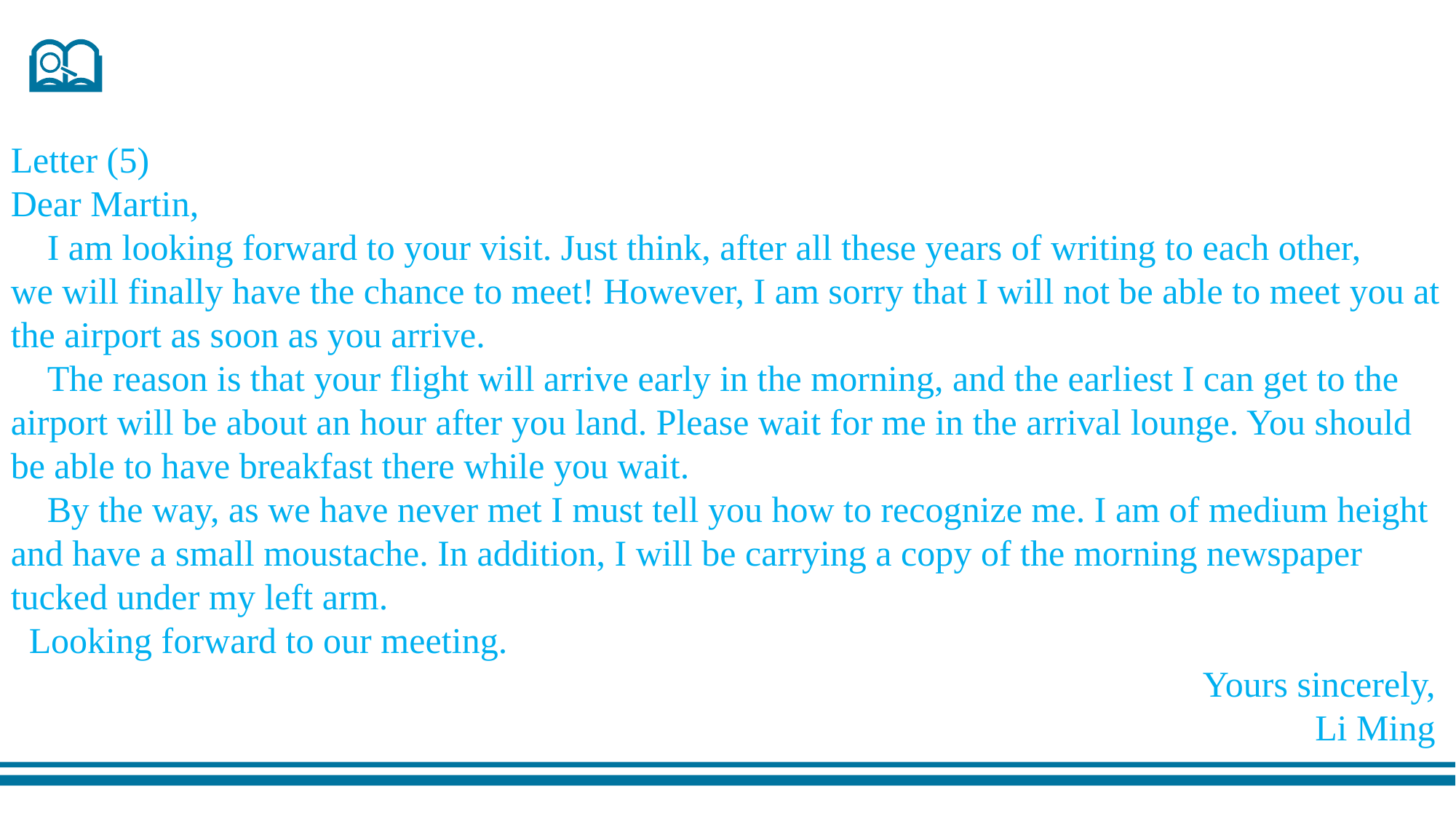

Letter (5)
Dear Martin,
    I am looking forward to your visit. Just think, after all these years of writing to each other,
we will finally have the chance to meet! However, I am sorry that I will not be able to meet you at the airport as soon as you arrive.
    The reason is that your flight will arrive early in the morning, and the earliest I can get to the airport will be about an hour after you land. Please wait for me in the arrival lounge. You should be able to have breakfast there while you wait.
    By the way, as we have never met I must tell you how to recognize me. I am of medium height and have a small moustache. In addition, I will be carrying a copy of the morning newspaper tucked under my left arm.
  Looking forward to our meeting.
Yours sincerely,
Li Ming